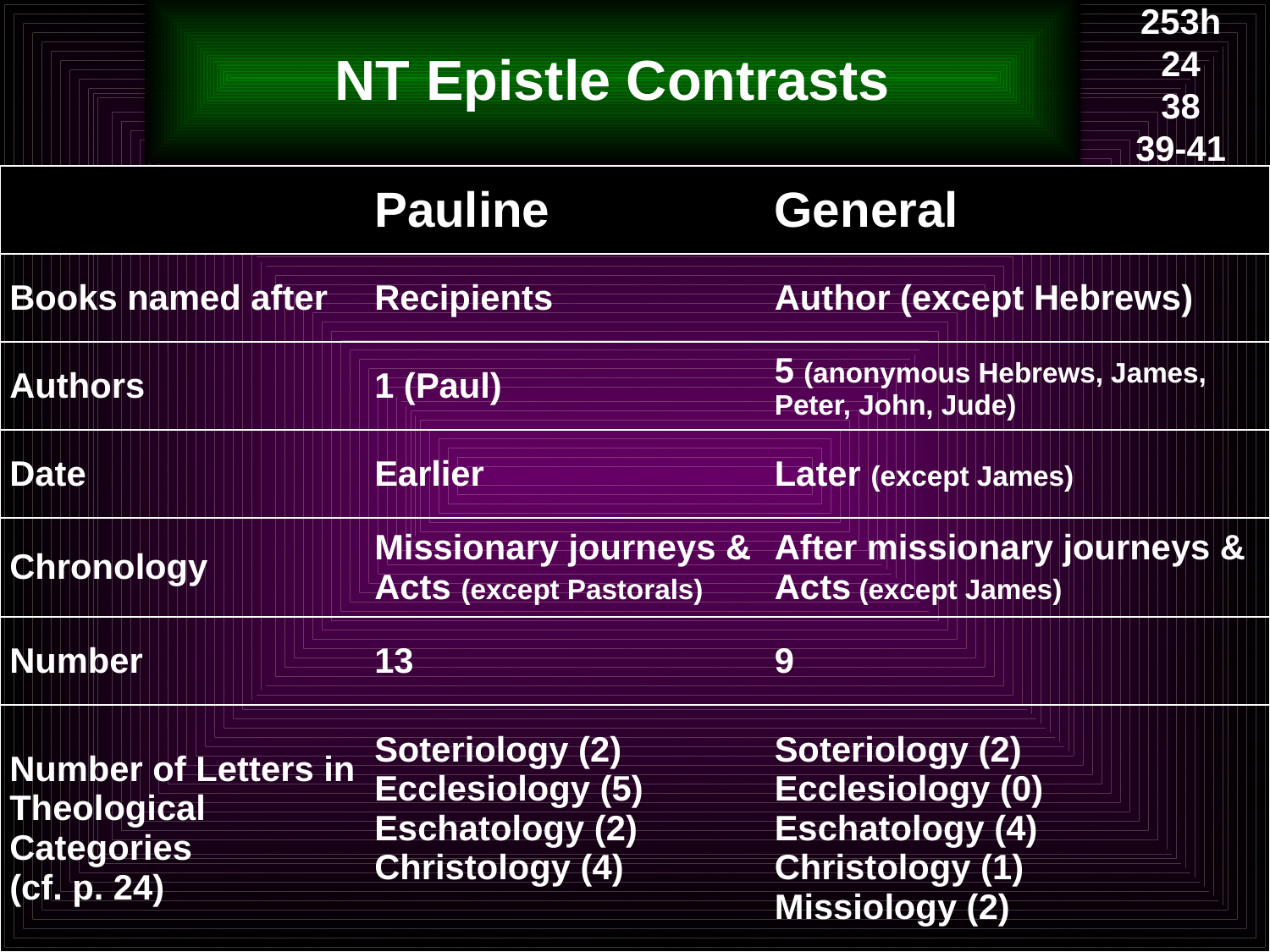

253h
24
38
39-41
NT Epistle Contrasts
|  | Pauline | General |
| --- | --- | --- |
| Books named after | Recipients | Author (except Hebrews) |
| Authors | 1 (Paul) | 5 (anonymous Hebrews, James, Peter, John, Jude) |
| Date | Earlier | Later (except James) |
| Chronology | Missionary journeys & Acts (except Pastorals) | After missionary journeys & Acts (except James) |
| Number | 13 | 9 |
| Number of Letters in Theological Categories (cf. p. 24) | Soteriology (2) Ecclesiology (5) Eschatology (2) Christology (4) | Soteriology (2) Ecclesiology (0) Eschatology (4) Christology (1) Missiology (2) |